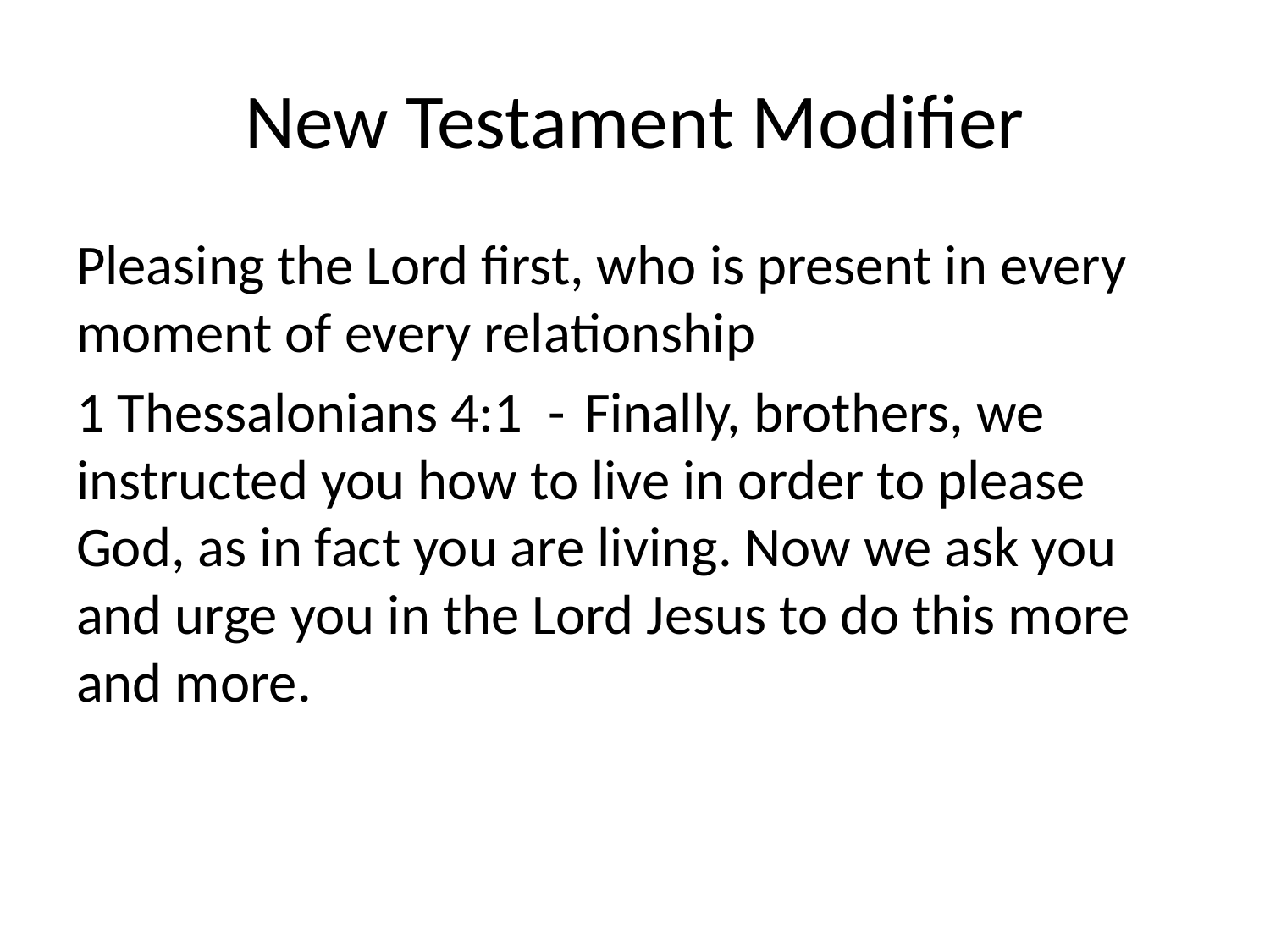

# New Testament Modifier
Pleasing the Lord first, who is present in every moment of every relationship
1 Thessalonians 4:1  - 	Finally, brothers, we instructed you how to live in order to please God, as in fact you are living. Now we ask you and urge you in the Lord Jesus to do this more and more.